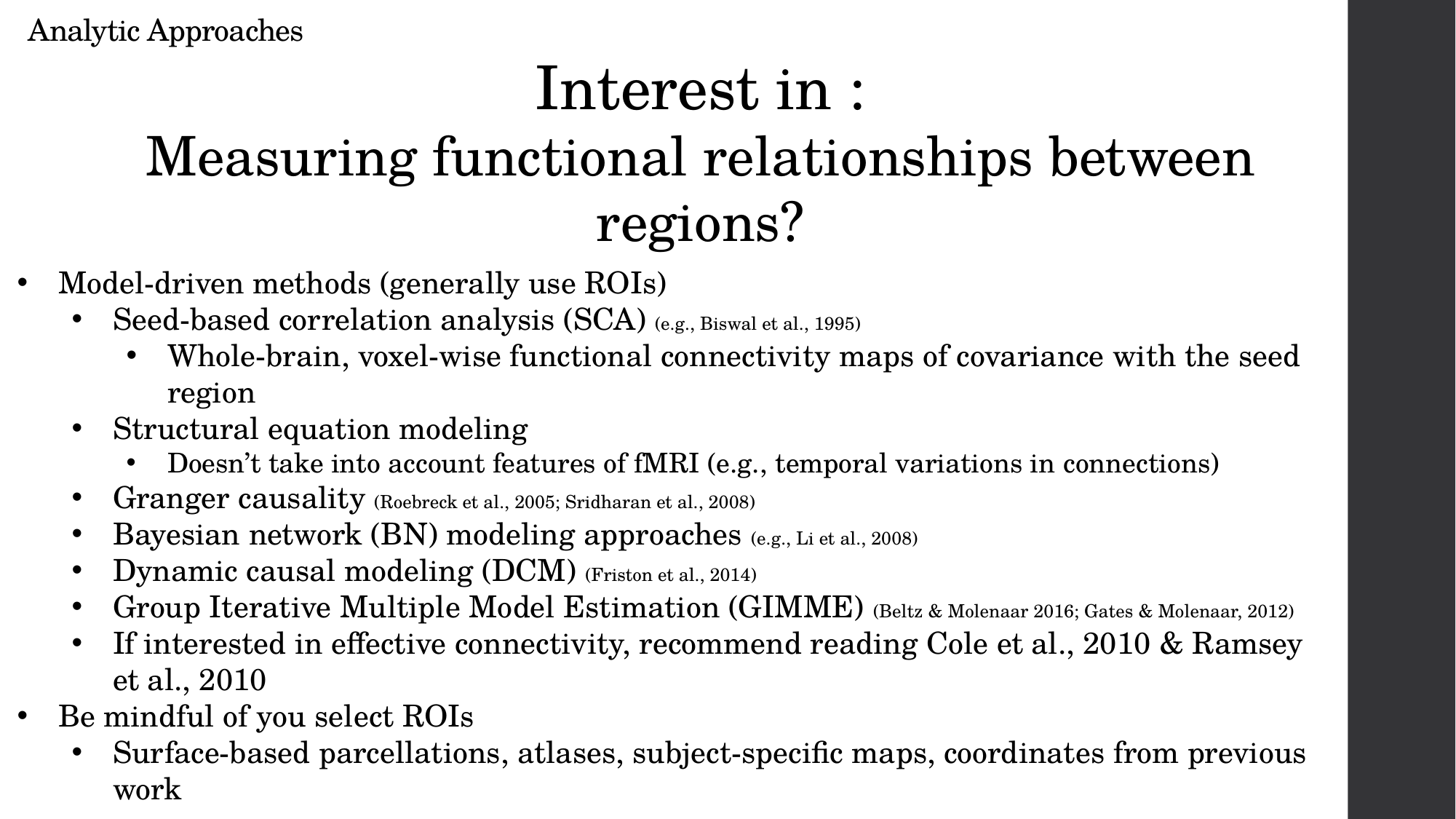

Analytic Approaches
Interest in :
Measuring functional relationships between regions?

Model-driven methods (generally use ROIs)
Seed-based correlation analysis (SCA) (e.g., Biswal et al., 1995)
Whole-brain, voxel-wise functional connectivity maps of covariance with the seed region
Structural equation modeling
Doesn’t take into account features of fMRI (e.g., temporal variations in connections)
Granger causality (Roebreck et al., 2005; Sridharan et al., 2008)
Bayesian network (BN) modeling approaches (e.g., Li et al., 2008)
Dynamic causal modeling (DCM) (Friston et al., 2014)
Group Iterative Multiple Model Estimation (GIMME) (Beltz & Molenaar 2016; Gates & Molenaar, 2012)
If interested in effective connectivity, recommend reading Cole et al., 2010 & Ramsey et al., 2010
Be mindful of you select ROIs
Surface-based parcellations, atlases, subject-specific maps, coordinates from previous work